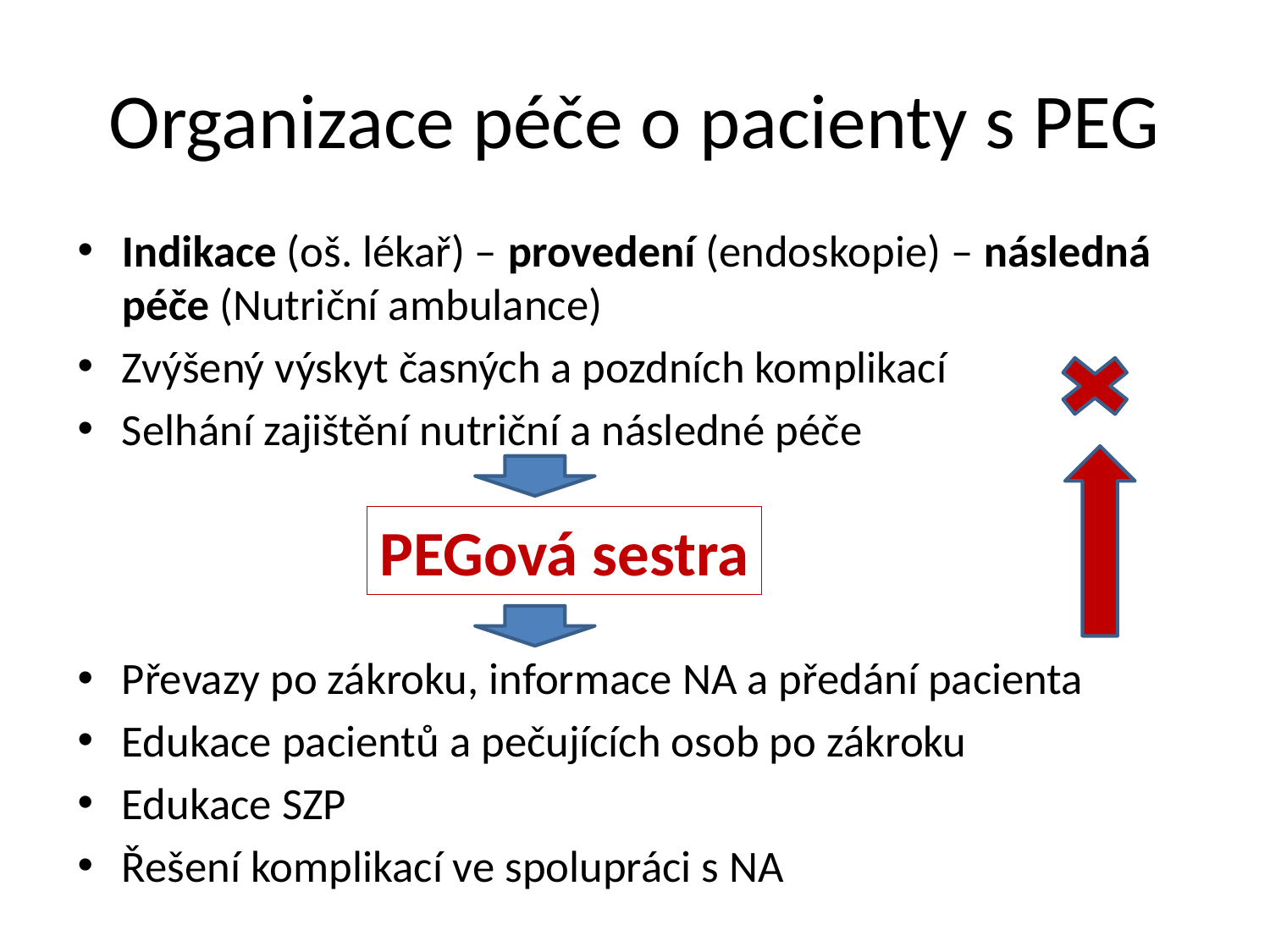

# Organizace péče o pacienty s PEG
Indikace (oš. lékař) – provedení (endoskopie) – následná péče (Nutriční ambulance)
Zvýšený výskyt časných a pozdních komplikací
Selhání zajištění nutriční a následné péče

Převazy po zákroku, informace NA a předání pacienta
Edukace pacientů a pečujících osob po zákroku
Edukace SZP
Řešení komplikací ve spolupráci s NA

PEGová sestra